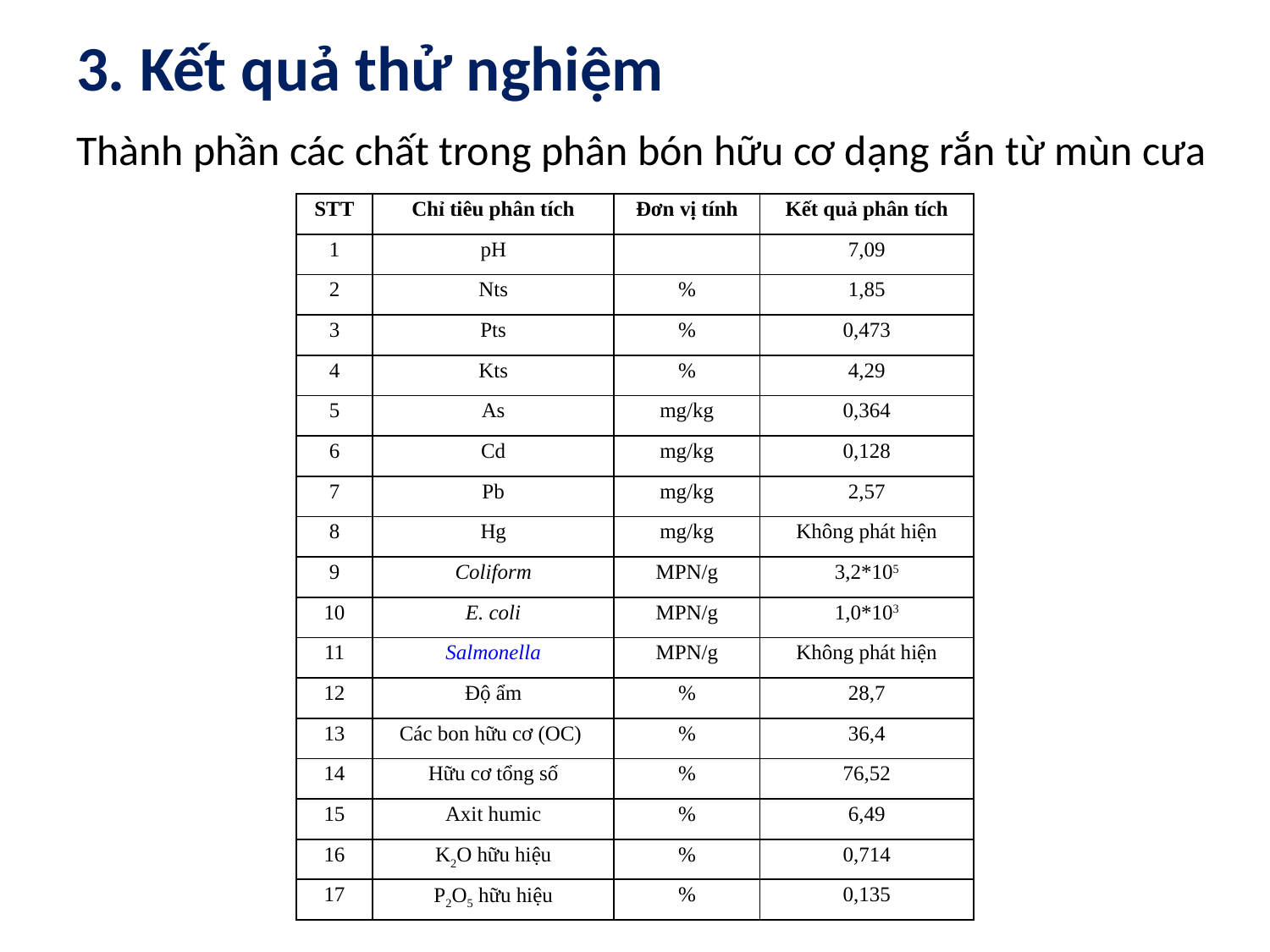

# 3. Kết quả thử nghiệm
Thành phần các chất trong phân bón hữu cơ dạng rắn từ mùn cưa
| STT | Chỉ tiêu phân tích | Đơn vị tính | Kết quả phân tích |
| --- | --- | --- | --- |
| 1 | pH |  | 7,09 |
| 2 | Nts | % | 1,85 |
| 3 | Pts | % | 0,473 |
| 4 | Kts | % | 4,29 |
| 5 | As | mg/kg | 0,364 |
| 6 | Cd | mg/kg | 0,128 |
| 7 | Pb | mg/kg | 2,57 |
| 8 | Hg | mg/kg | Không phát hiện |
| 9 | Coliform | MPN/g | 3,2\*105 |
| 10 | E. coli | MPN/g | 1,0\*103 |
| 11 | Salmonella | MPN/g | Không phát hiện |
| 12 | Độ ẩm | % | 28,7 |
| 13 | Các bon hữu cơ (OC) | % | 36,4 |
| 14 | Hữu cơ tổng số | % | 76,52 |
| 15 | Axit humic | % | 6,49 |
| 16 | K2O hữu hiệu | % | 0,714 |
| 17 | P2O5 hữu hiệu | % | 0,135 |